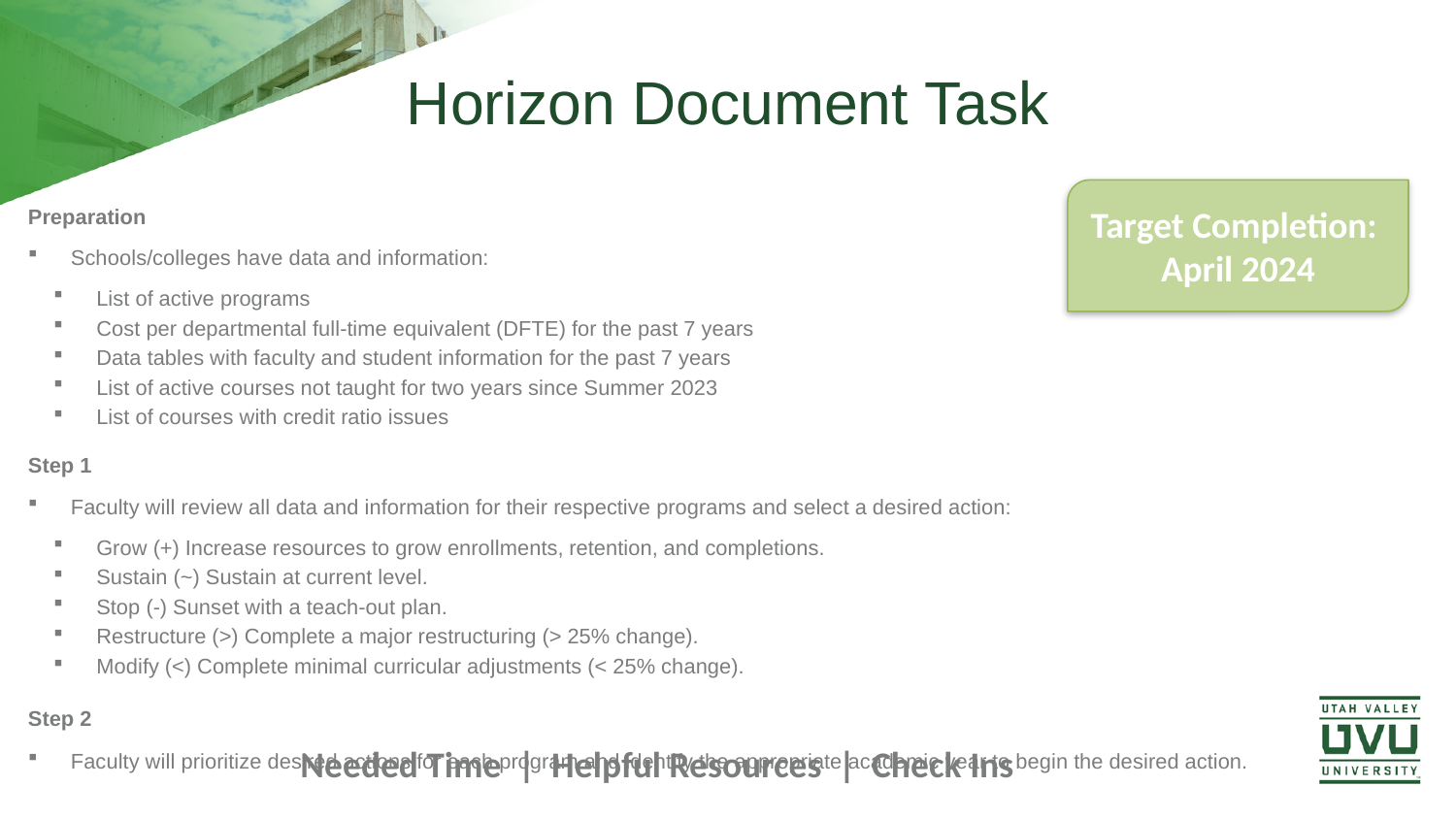

# Horizon Document Task
Target Completion:
April 2024
Preparation

Schools/colleges have data and information:

List of active programs
Cost per departmental full-time equivalent (DFTE) for the past 7 years
Data tables with faculty and student information for the past 7 years
List of active courses not taught for two years since Summer 2023
List of courses with credit ratio issues

Step 1

Faculty will review all data and information for their respective programs and select a desired action:

Grow (+) Increase resources to grow enrollments, retention, and completions.
Sustain (~) Sustain at current level.
Stop (-) Sunset with a teach-out plan.
Restructure (>) Complete a major restructuring (> 25% change).
Modify (<) Complete minimal curricular adjustments (< 25% change).

Step 2

Faculty will prioritize desired actions for each program and identify the appropriate academic year to begin the desired action.

Needed Time  |  Helpful Resources  |  Check Ins